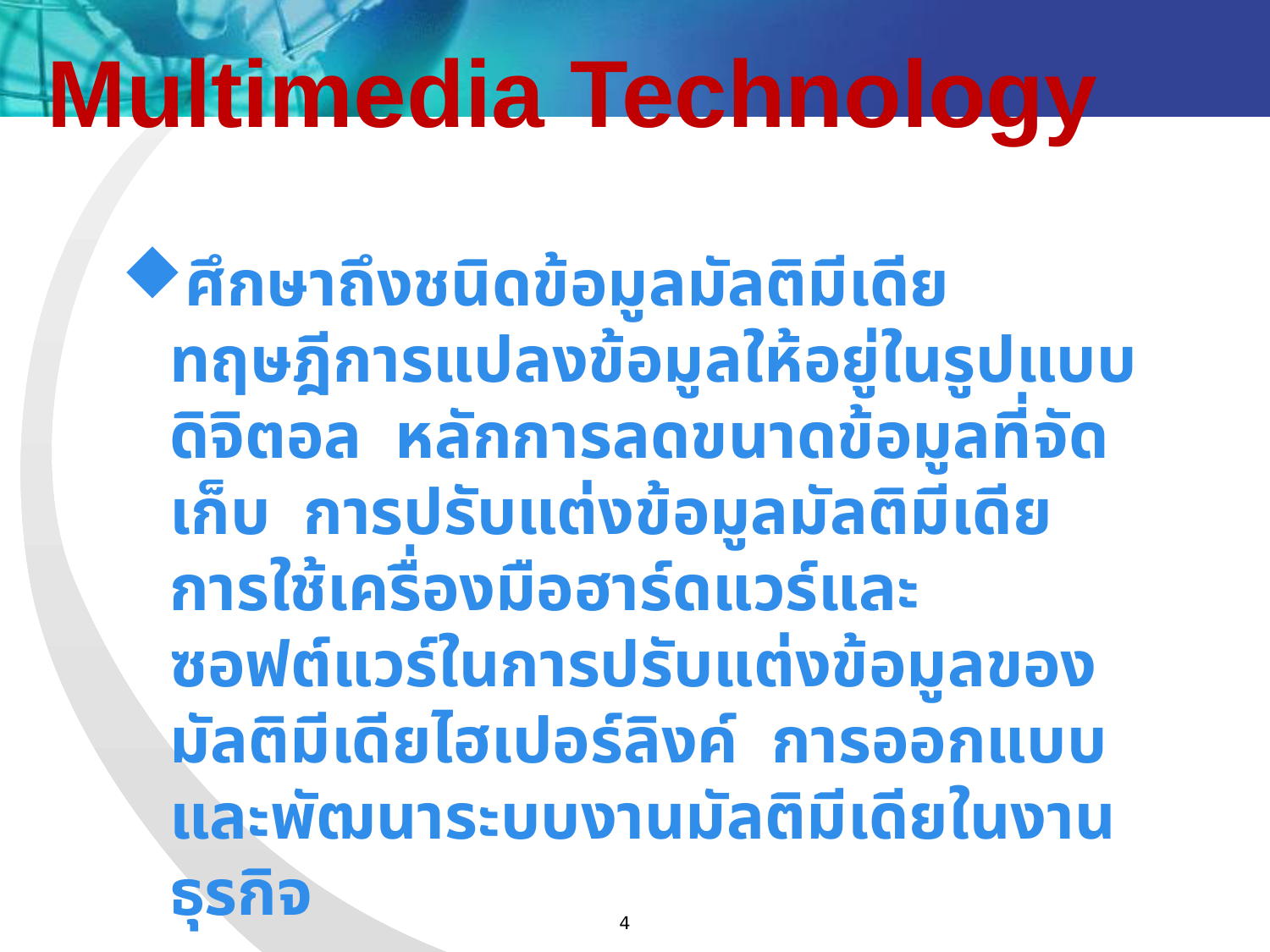

Multimedia Technology
# คำอธิบายรายวิชา
ศึกษาถึงชนิดข้อมูลมัลติมีเดีย  ทฤษฎีการแปลงข้อมูลให้อยู่ในรูปแบบดิจิตอล  หลักการลดขนาดข้อมูลที่จัดเก็บ  การปรับแต่งข้อมูลมัลติมีเดีย  การใช้เครื่องมือฮาร์ดแวร์และซอฟต์แวร์ในการปรับแต่งข้อมูลของมัลติมีเดียไฮเปอร์ลิงค์  การออกแบบและพัฒนาระบบงานมัลติมีเดียในงานธุรกิจ
4